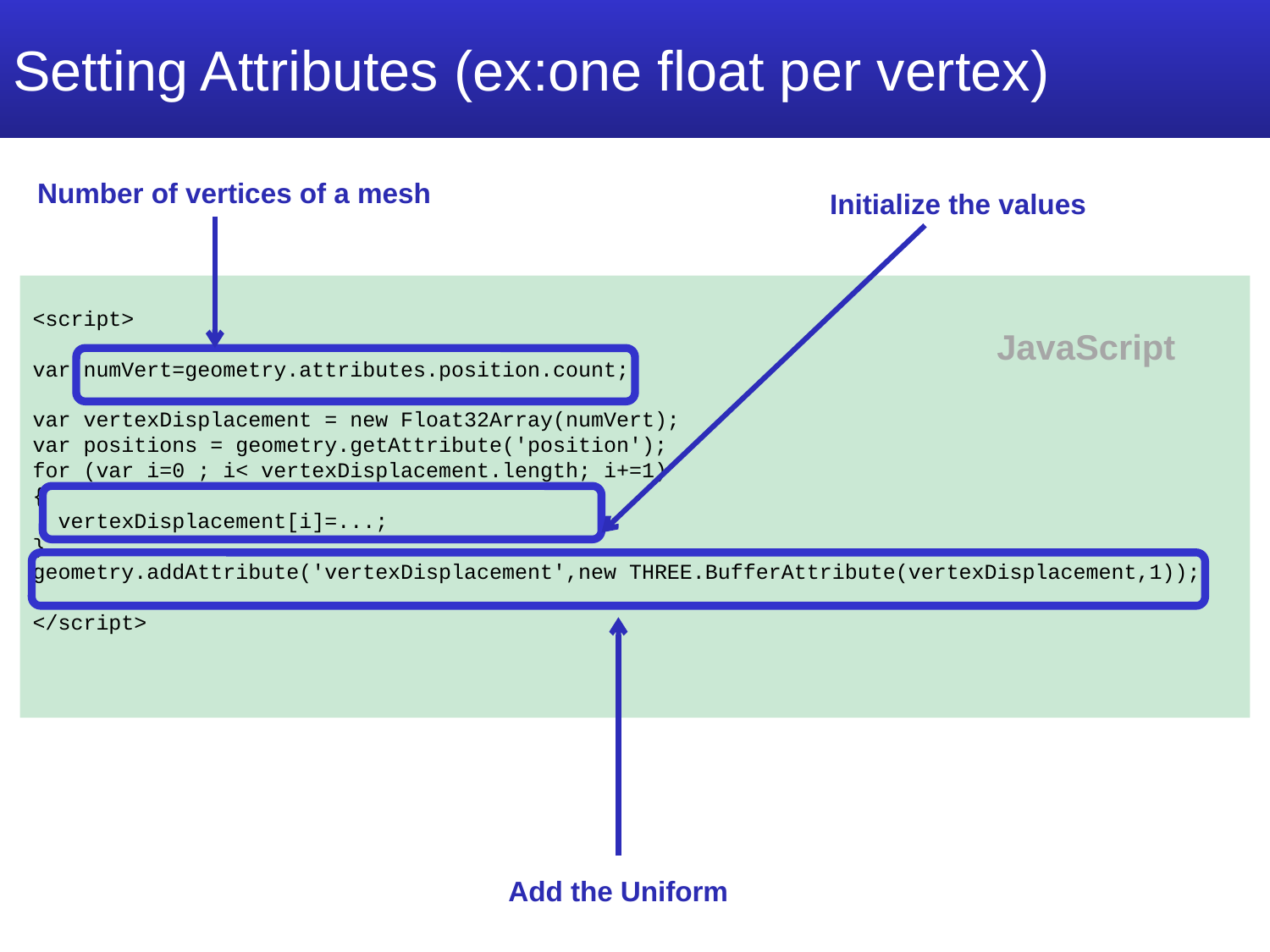

# Setting Attributes (ex:one float per vertex)
Number of vertices of a mesh
Initialize the values

<script>

var numVert=geometry.attributes.position.count;

var vertexDisplacement = new Float32Array(numVert);
var positions = geometry.getAttribute('position');
for (var i=0 ; i< vertexDisplacement.length; i+=1)
{
  vertexDisplacement[i]=...;
}
geometry.addAttribute('vertexDisplacement',new THREE.BufferAttribute(vertexDisplacement,1));

</script>
JavaScript

Add the Uniform